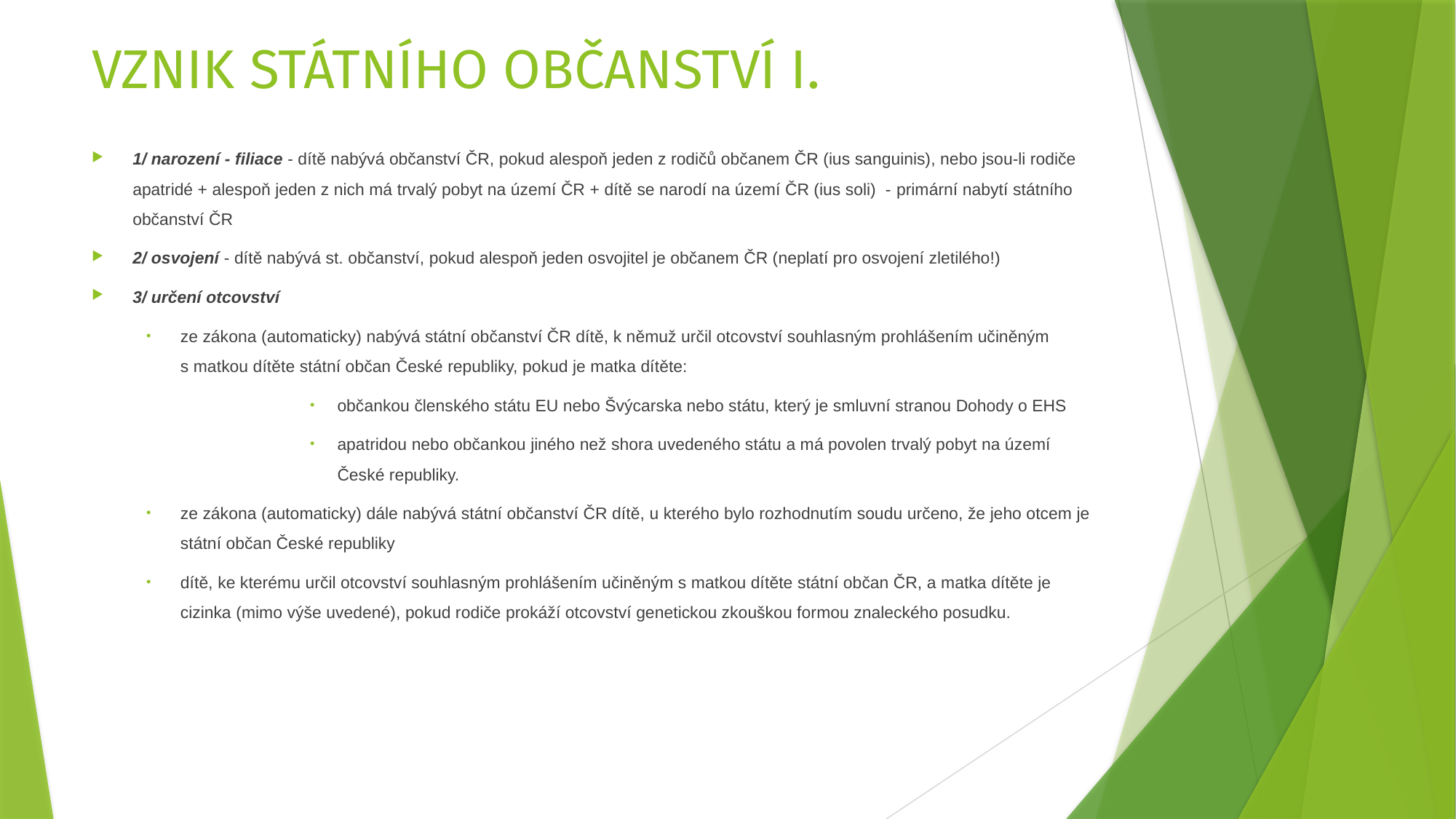

# VZNIK STÁTNÍHO OBČANSTVÍ I.
1/ narození - filiace - dítě nabývá občanství ČR, pokud alespoň jeden z rodičů občanem ČR (ius sanguinis), nebo jsou-li rodiče apatridé + alespoň jeden z nich má trvalý pobyt na území ČR + dítě se narodí na území ČR (ius soli)  - primární nabytí státního občanství ČR
2/ osvojení - dítě nabývá st. občanství, pokud alespoň jeden osvojitel je občanem ČR (neplatí pro osvojení zletilého!)
3/ určení otcovství
ze zákona (automaticky) nabývá státní občanství ČR dítě, k němuž určil otcovství souhlasným prohlášením učiněným s matkou dítěte státní občan České republiky, pokud je matka dítěte:
občankou členského státu EU nebo Švýcarska nebo státu, který je smluvní stranou Dohody o EHS
apatridou nebo občankou jiného než shora uvedeného státu a má povolen trvalý pobyt na území České republiky.
ze zákona (automaticky) dále nabývá státní občanství ČR dítě, u kterého bylo rozhodnutím soudu určeno, že jeho otcem je státní občan České republiky
dítě, ke kterému určil otcovství souhlasným prohlášením učiněným s matkou dítěte státní občan ČR, a matka dítěte je cizinka (mimo výše uvedené), pokud rodiče prokáží otcovství genetickou zkouškou formou znaleckého posudku.